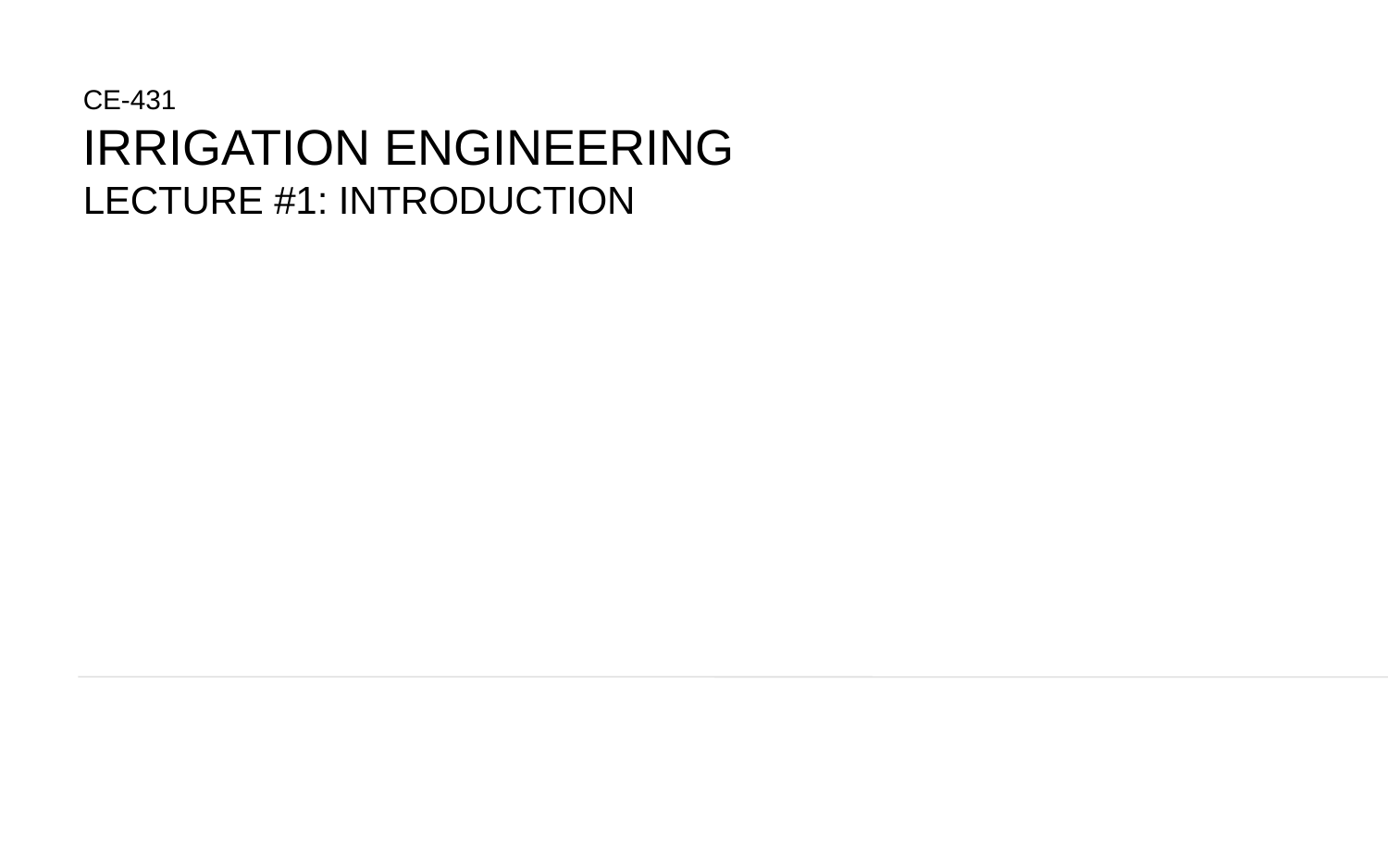

# CE-431 Irrigation Engineering Lecture #1: Introduction